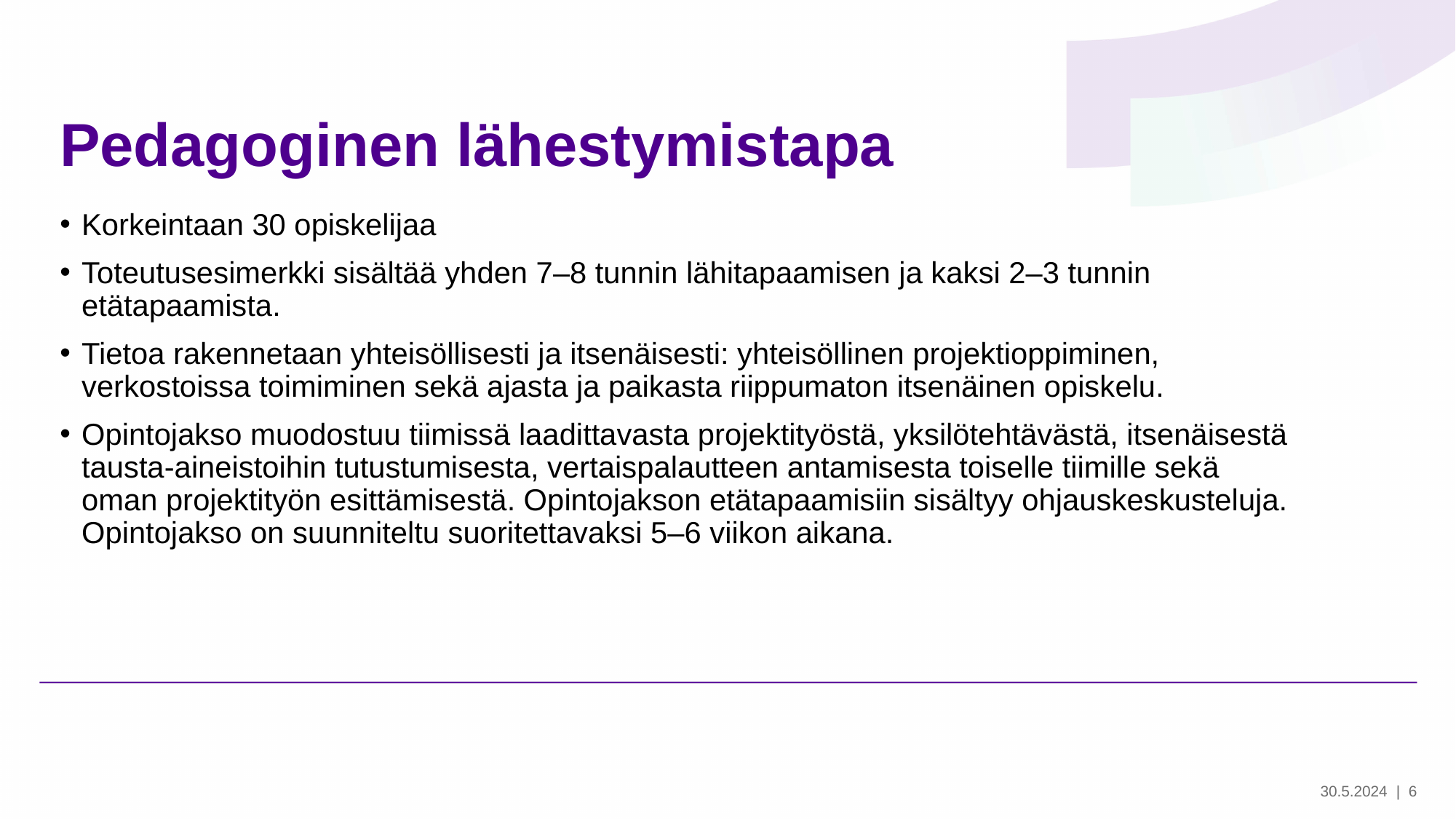

# Pedagoginen lähestymistapa
Korkeintaan 30 opiskelijaa
Toteutusesimerkki sisältää yhden 7–8 tunnin lähitapaamisen ja kaksi 2–3 tunnin etätapaamista.
Tietoa rakennetaan yhteisöllisesti ja itsenäisesti: yhteisöllinen projektioppiminen, verkostoissa toimiminen sekä ajasta ja paikasta riippumaton itsenäinen opiskelu.
Opintojakso muodostuu tiimissä laadittavasta projektityöstä, yksilötehtävästä, itsenäisestä tausta-aineistoihin tutustumisesta, vertaispalautteen antamisesta toiselle tiimille sekä oman projektityön esittämisestä. Opintojakson etätapaamisiin sisältyy ohjauskeskusteluja. Opintojakso on suunniteltu suoritettavaksi 5–6 viikon aikana.

30.5.2024
|  6